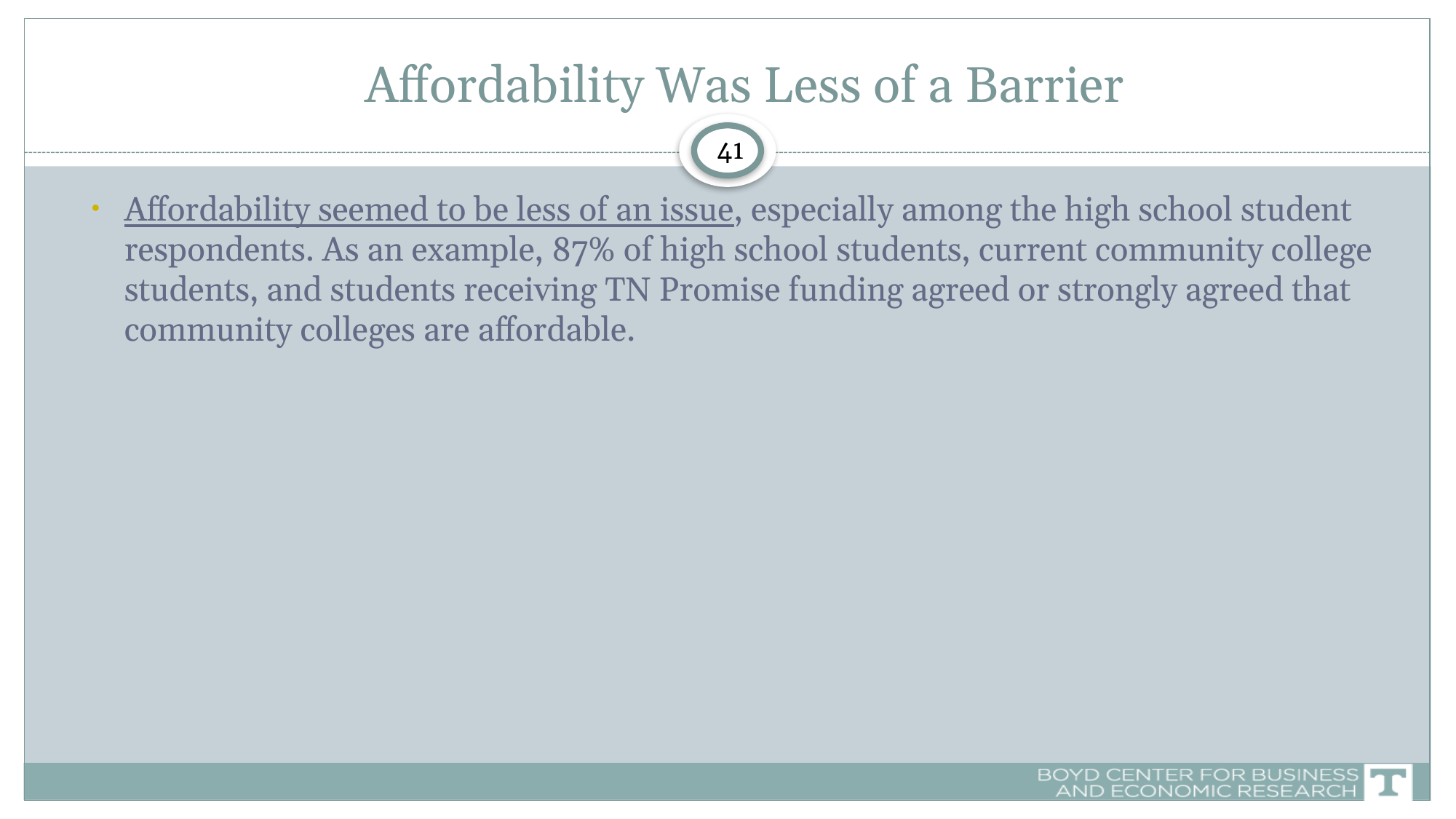

# Affordability Was Less of a Barrier
41
Affordability seemed to be less of an issue, especially among the high school student respondents. As an example, 87% of high school students, current community college students, and students receiving TN Promise funding agreed or strongly agreed that community colleges are affordable.